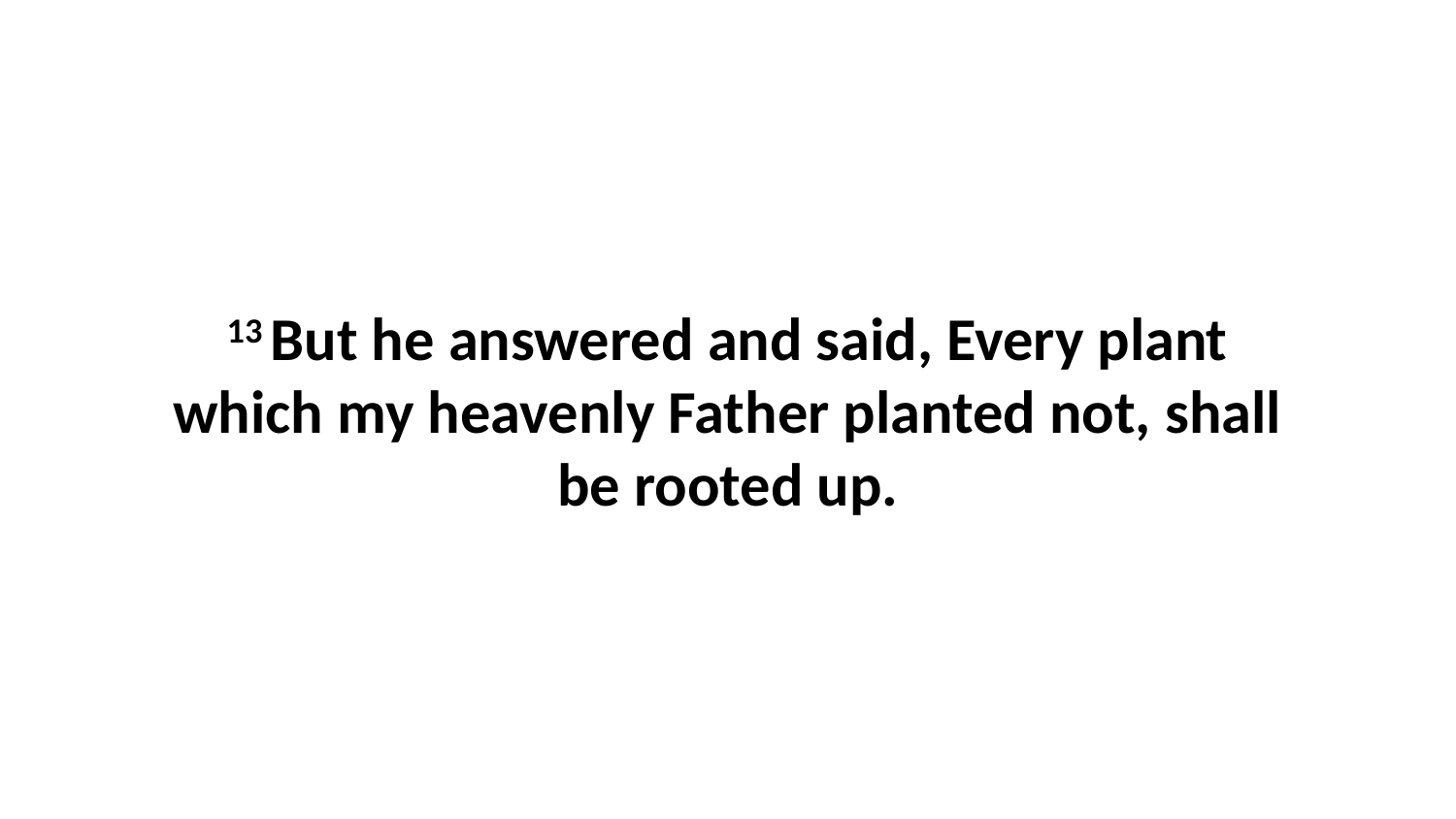

13 But he answered and said, Every plant which my heavenly Father planted not, shall be rooted up.